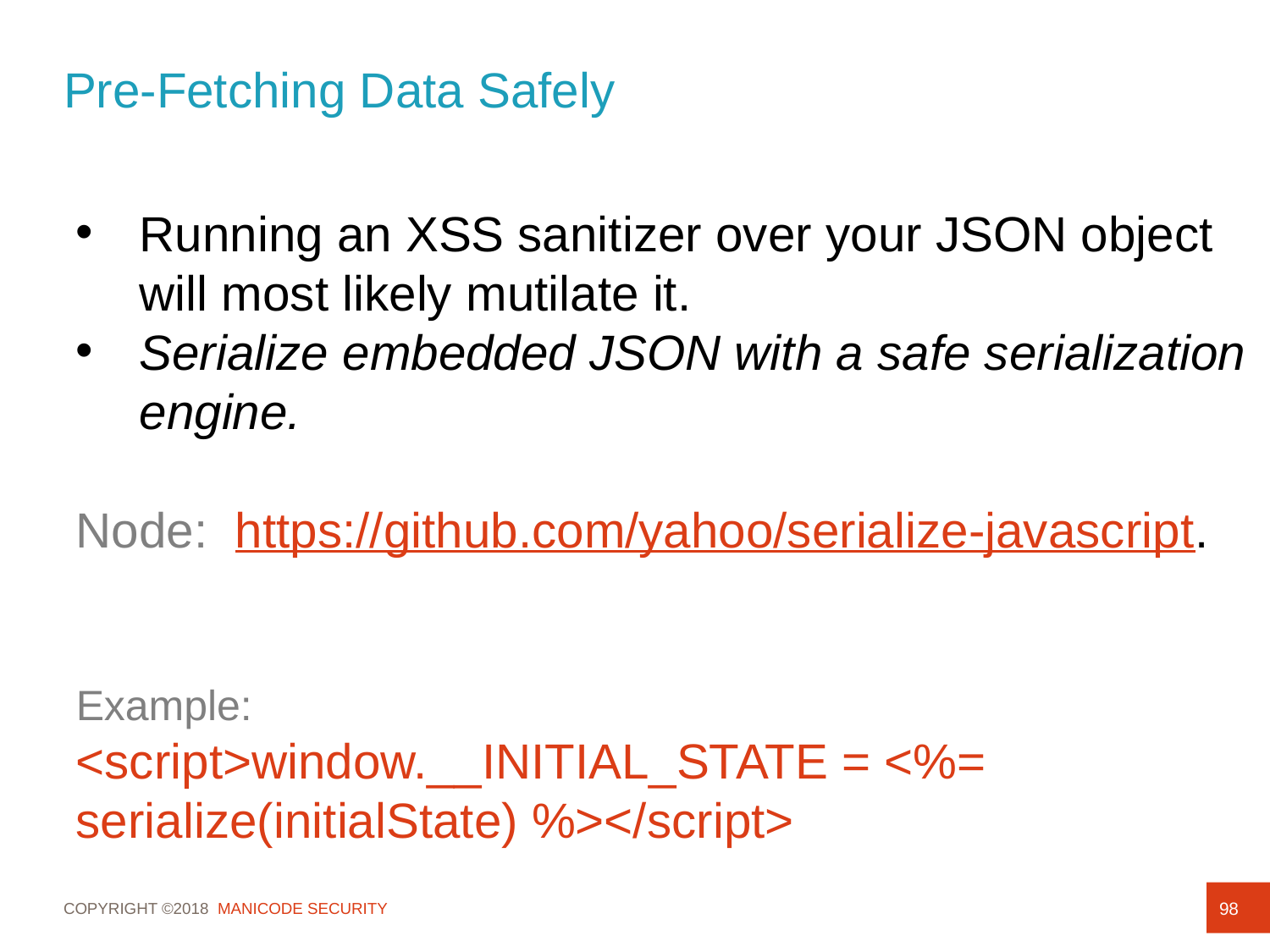

# Pre-Fetching Data Safely
Running an XSS sanitizer over your JSON object will most likely mutilate it.
Serialize embedded JSON with a safe serialization engine.

Node:  https://github.com/yahoo/serialize-javascript.
Example:
<script>window.__INITIAL_STATE = <%= serialize(initialState) %></script>
98